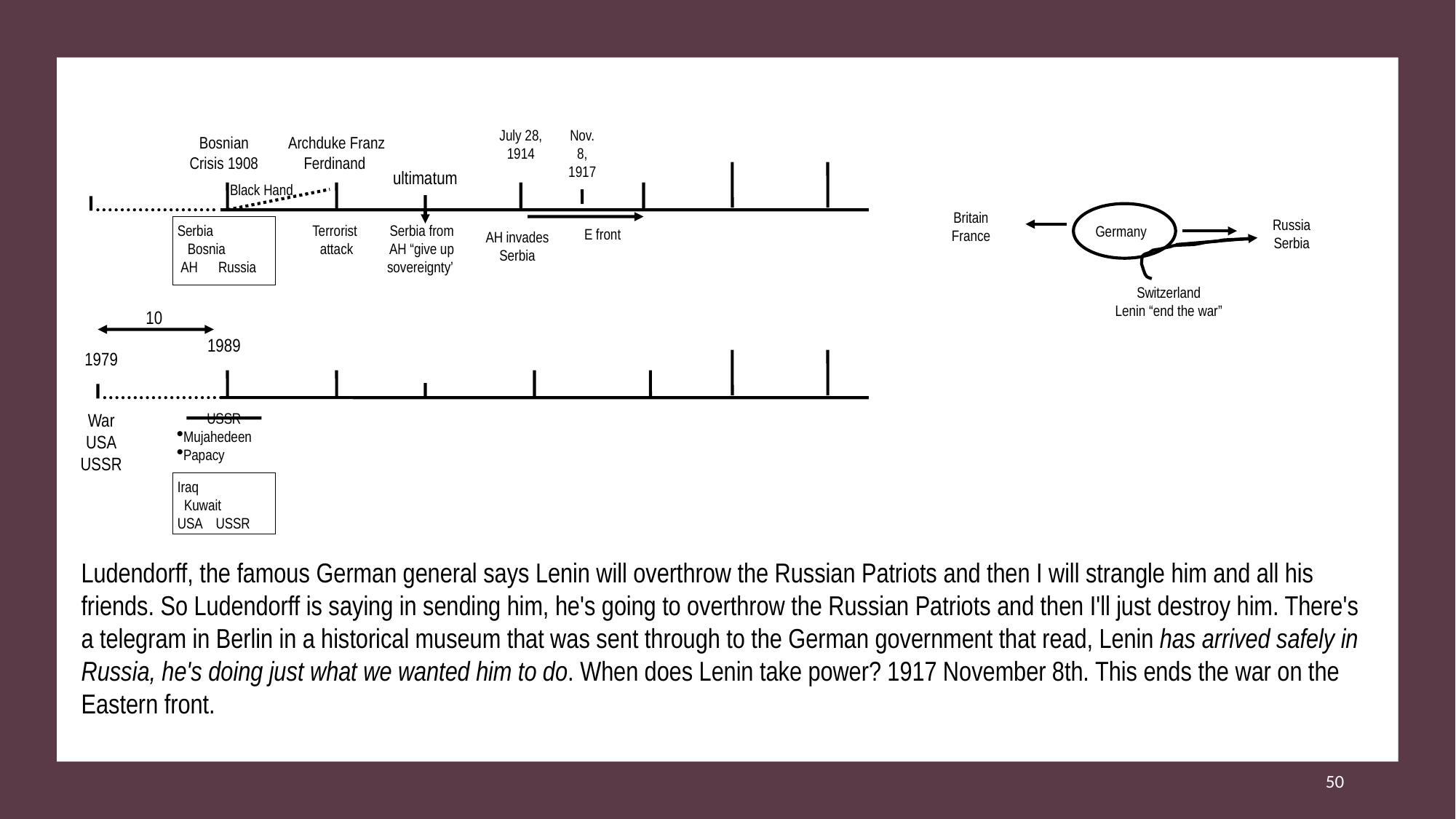

July 28, 1914
Nov. 8, 1917
Bosnian Crisis 1908
Archduke Franz Ferdinand

ultimatum

Black Hand

Britain
France

Russia
Serbia
Germany

Switzerland
Lenin “end the war”

Serbia
   Bosnia
 AH      Russia

Terrorist
attack
Serbia from
AH “give up sovereignty’

E front
AH invades Serbia

10

1989

1979

War
USA
USSR
USSR
Mujahedeen
Papacy

Iraq
  Kuwait
USA    USSR
Ludendorff, the famous German general says Lenin will overthrow the Russian Patriots and then I will strangle him and all his friends. So Ludendorff is saying in sending him, he's going to overthrow the Russian Patriots and then I'll just destroy him. There's a telegram in Berlin in a historical museum that was sent through to the German government that read, Lenin has arrived safely in Russia, he's doing just what we wanted him to do. When does Lenin take power? 1917 November 8th. This ends the war on the Eastern front.
50